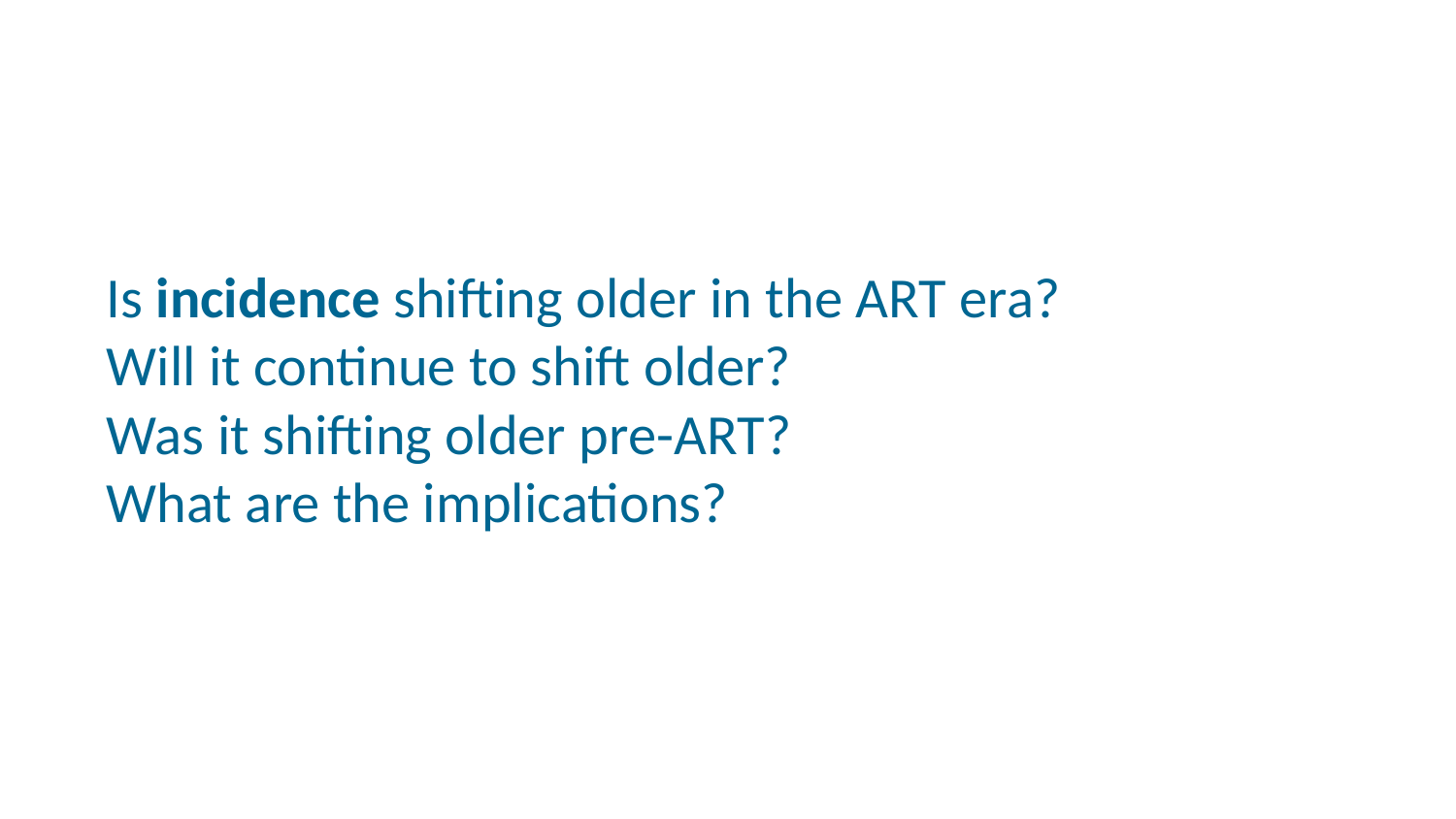

# Is incidence shifting older in the ART era? Will it continue to shift older? Was it shifting older pre-ART? What are the implications?